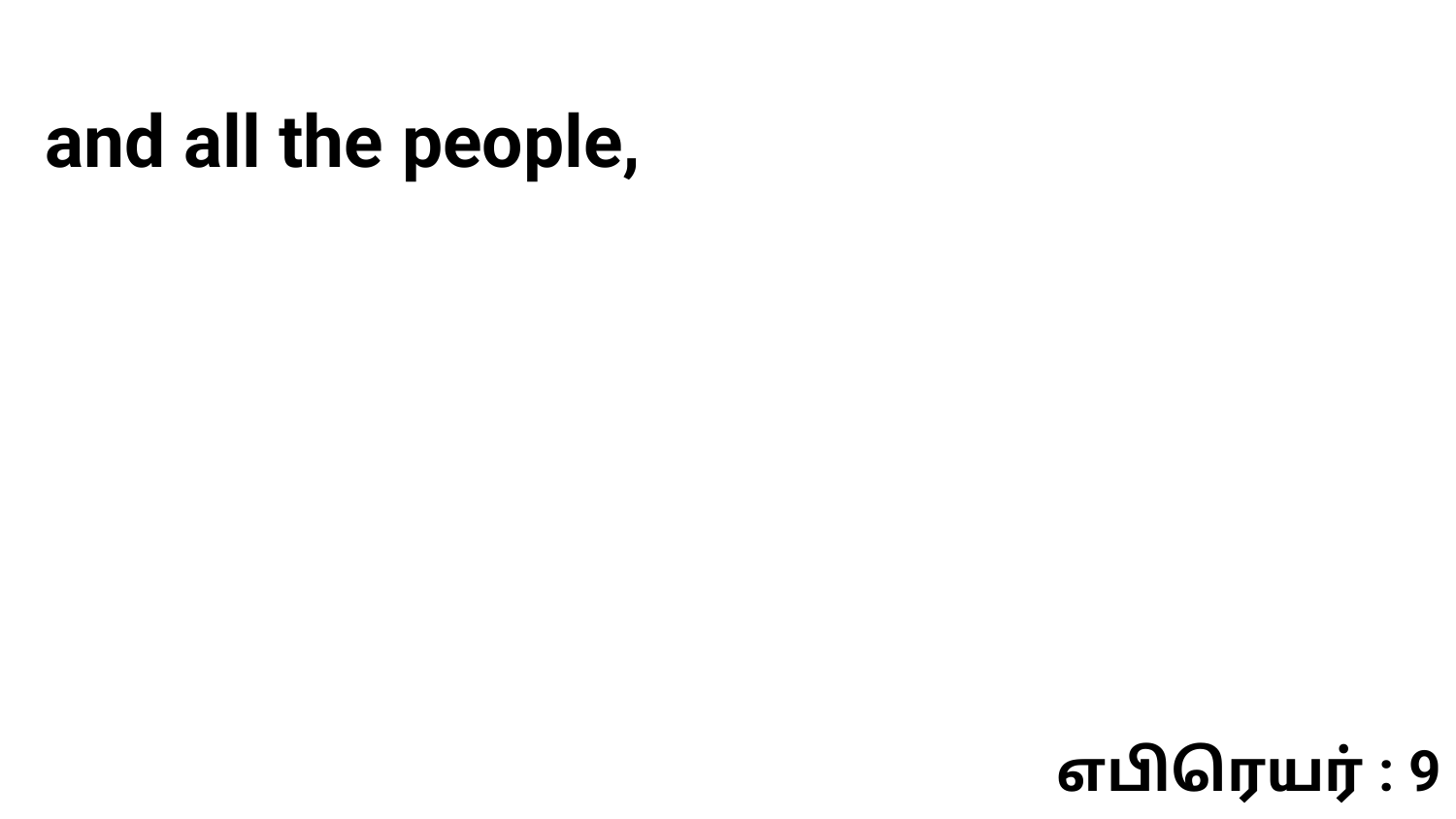

and all the people,
எபிரெயர் : 9